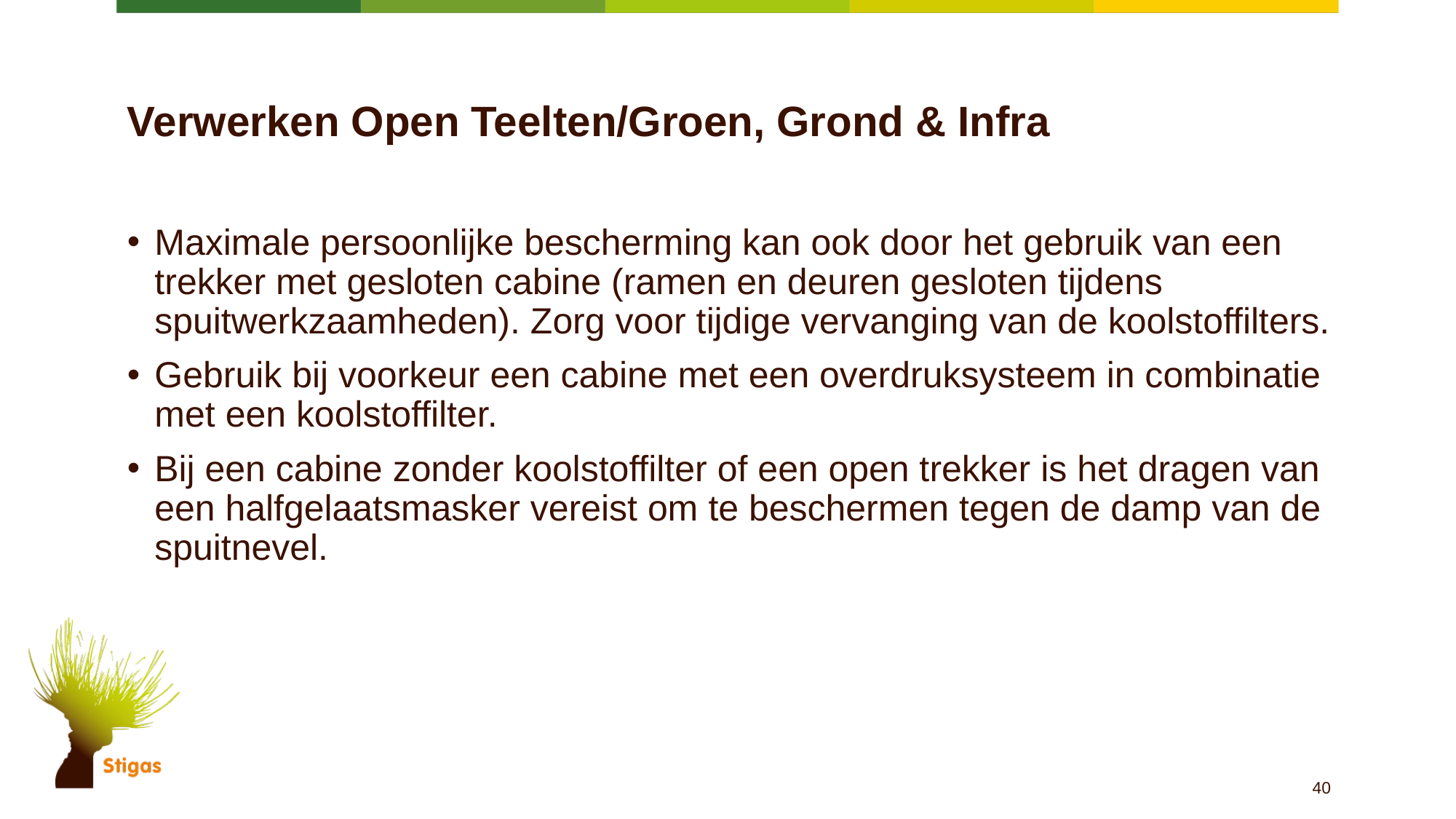

# Verwerken Open Teelten/Groen, Grond & Infra
Maximale persoonlijke bescherming kan ook door het gebruik van een trekker met gesloten cabine (ramen en deuren gesloten tijdens spuitwerkzaamheden). Zorg voor tijdige vervanging van de koolstoffilters.
Gebruik bij voorkeur een cabine met een overdruksysteem in combinatie met een koolstoffilter.
Bij een cabine zonder koolstoffilter of een open trekker is het dragen van een halfgelaatsmasker vereist om te beschermen tegen de damp van de spuitnevel.